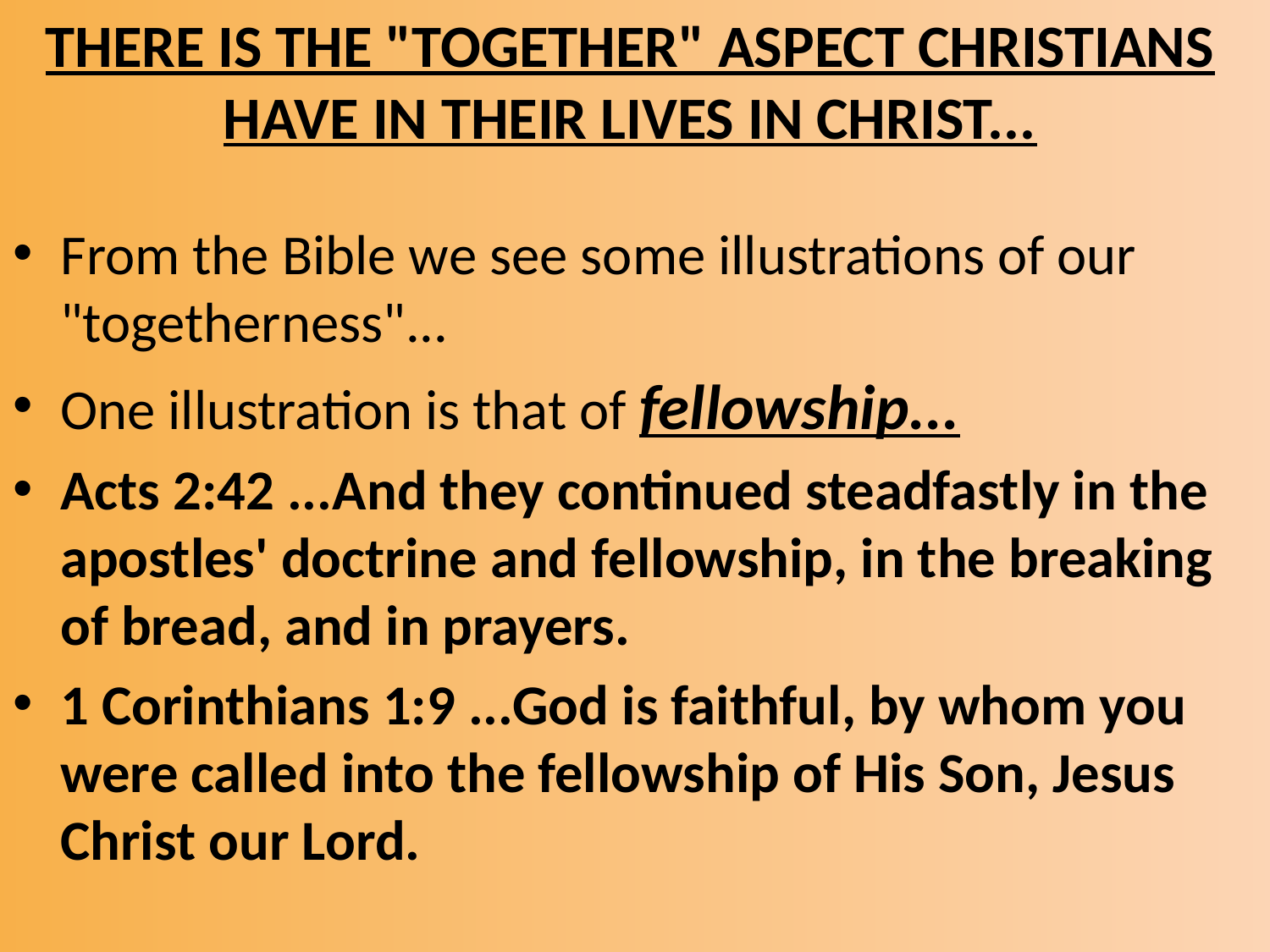

# THERE IS THE "TOGETHER" ASPECT CHRISTIANS HAVE IN THEIR LIVES IN CHRIST...
From the Bible we see some illustrations of our "togetherness"...
One illustration is that of fellowship...
Acts 2:42 ...And they continued steadfastly in the apostles' doctrine and fellowship, in the breaking of bread, and in prayers.
1 Corinthians 1:9 ...God is faithful, by whom you were called into the fellowship of His Son, Jesus Christ our Lord.